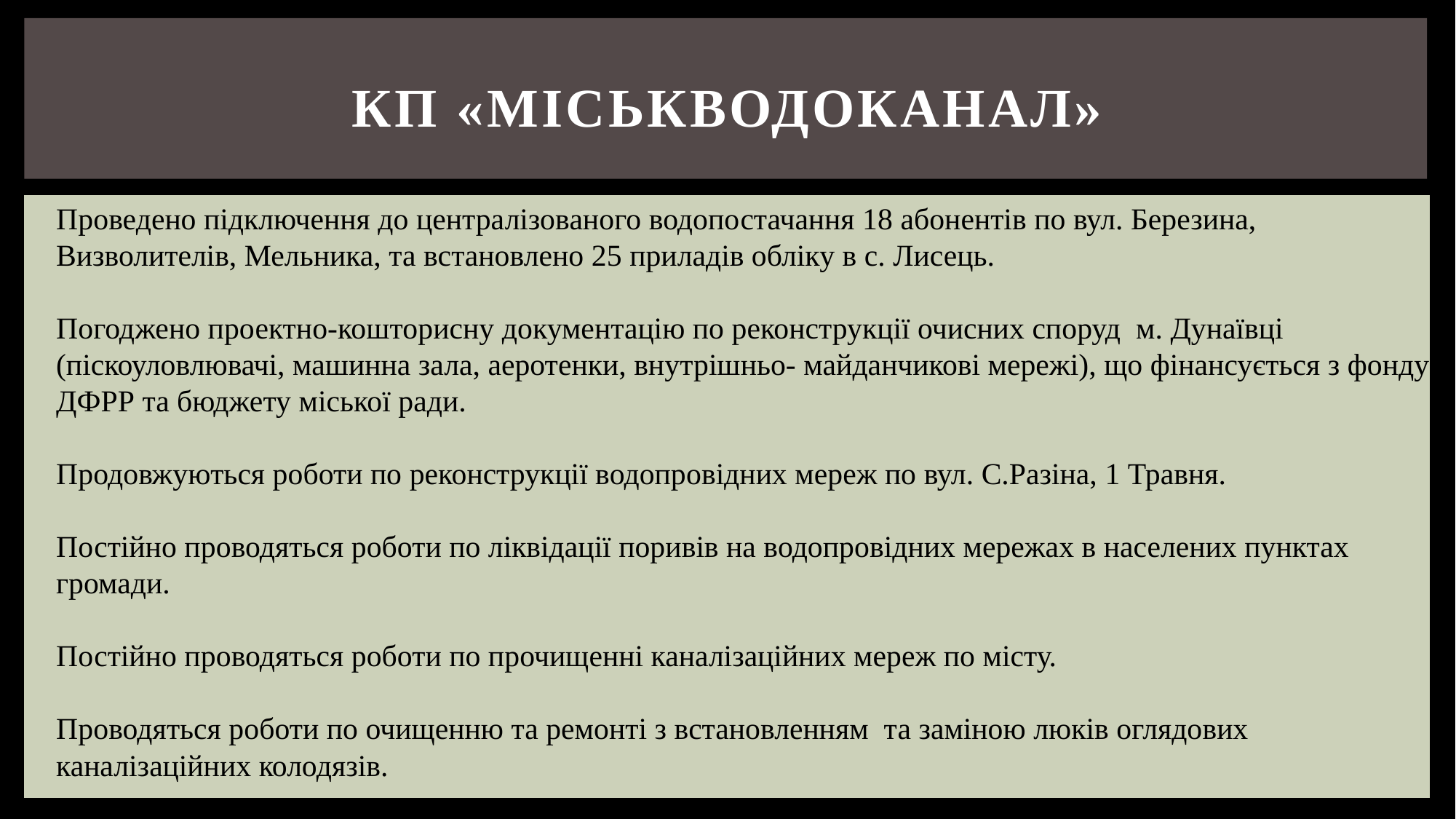

# КП «Міськводоканал»
Проведено підключення до централізованого водопостачання 18 абонентів по вул. Березина, Визволителів, Мельника, та встановлено 25 приладів обліку в с. Лисець.

Погоджено проектно-кошторисну документацію по реконструкції очисних споруд  м. Дунаївці (піскоуловлювачі, машинна зала, аеротенки, внутрішньо- майданчикові мережі), що фінансується з фонду ДФРР та бюджету міської ради.

Продовжуються роботи по реконструкції водопровідних мереж по вул. С.Разіна, 1 Травня.

Постійно проводяться роботи по ліквідації поривів на водопровідних мережах в населених пунктах громади.

Постійно проводяться роботи по прочищенні каналізаційних мереж по місту.

Проводяться роботи по очищенню та ремонті з встановленням  та заміною люків оглядових каналізаційних колодязів.